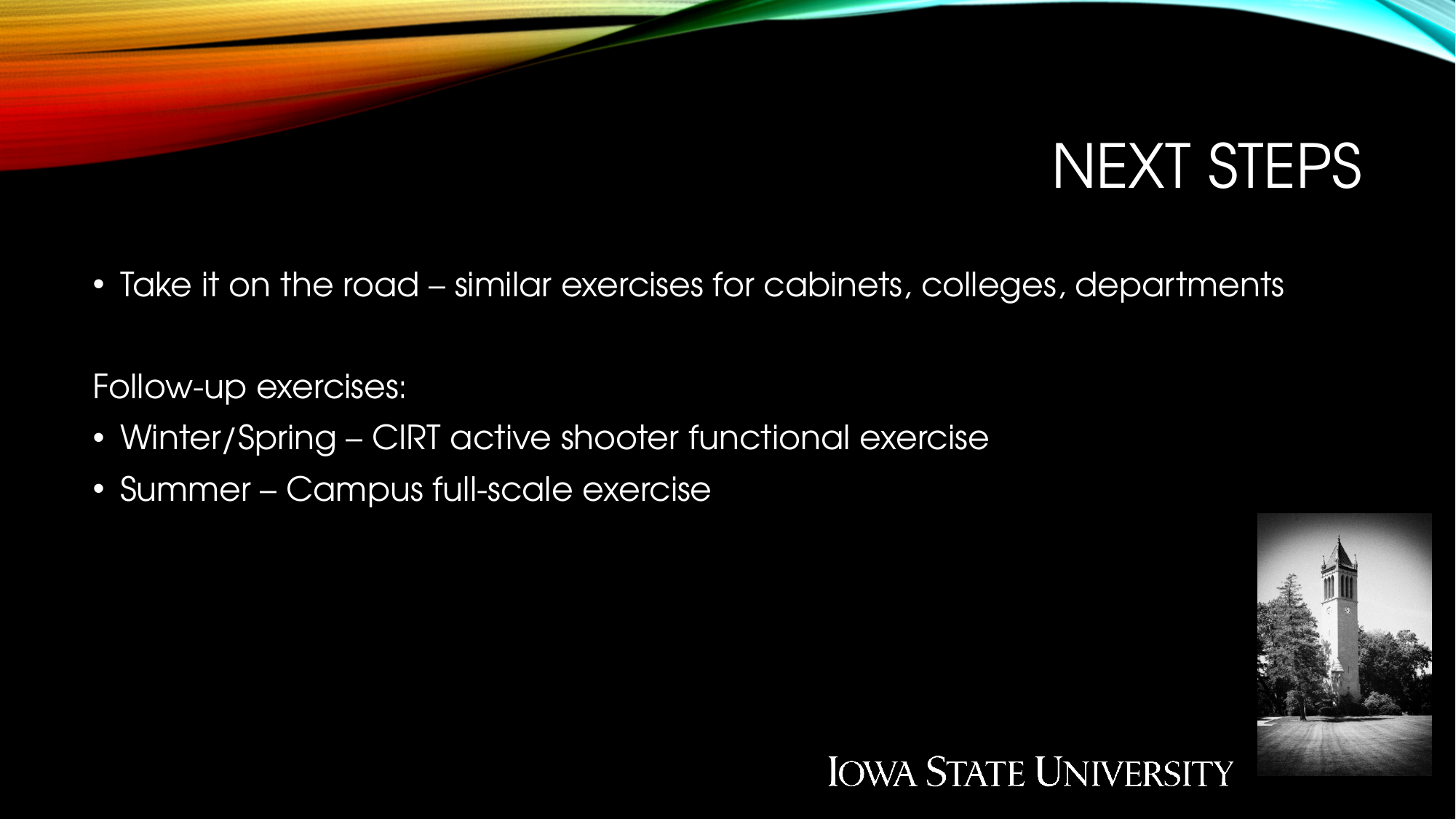

# Next Steps
Take it on the road – similar exercises for cabinets, colleges, departments

Follow-up exercises:
Winter/Spring – CIRT active shooter functional exercise
Summer – Campus full-scale exercise